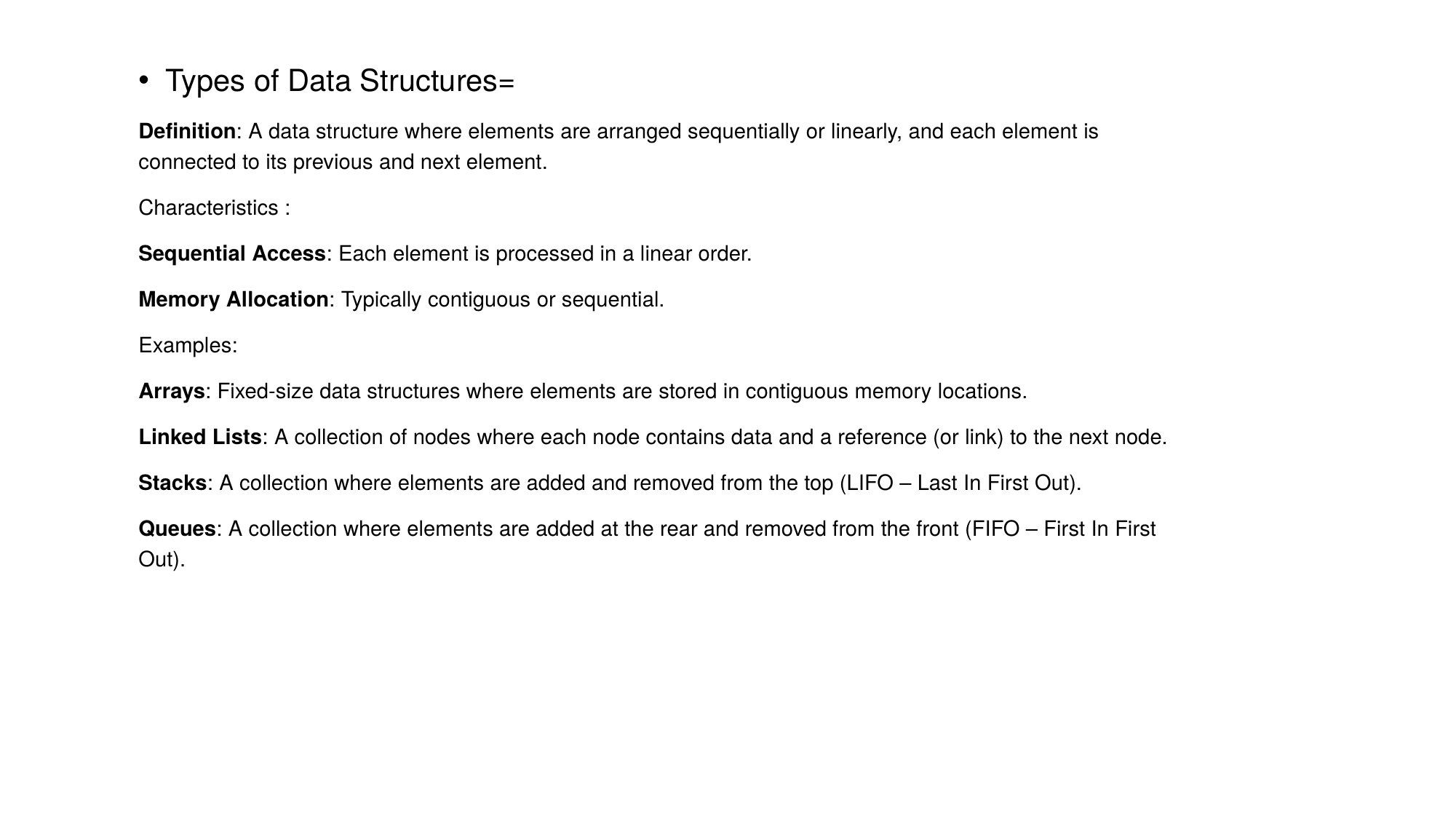

Types of Data Structures=
Definition: A data structure where elements are arranged sequentially or linearly, and each element is connected to its previous and next element.
Characteristics :
Sequential Access: Each element is processed in a linear order.
Memory Allocation: Typically contiguous or sequential.
Examples:
Arrays: Fixed-size data structures where elements are stored in contiguous memory locations.
Linked Lists: A collection of nodes where each node contains data and a reference (or link) to the next node.
Stacks: A collection where elements are added and removed from the top (LIFO – Last In First Out).
Queues: A collection where elements are added at the rear and removed from the front (FIFO – First In First Out).